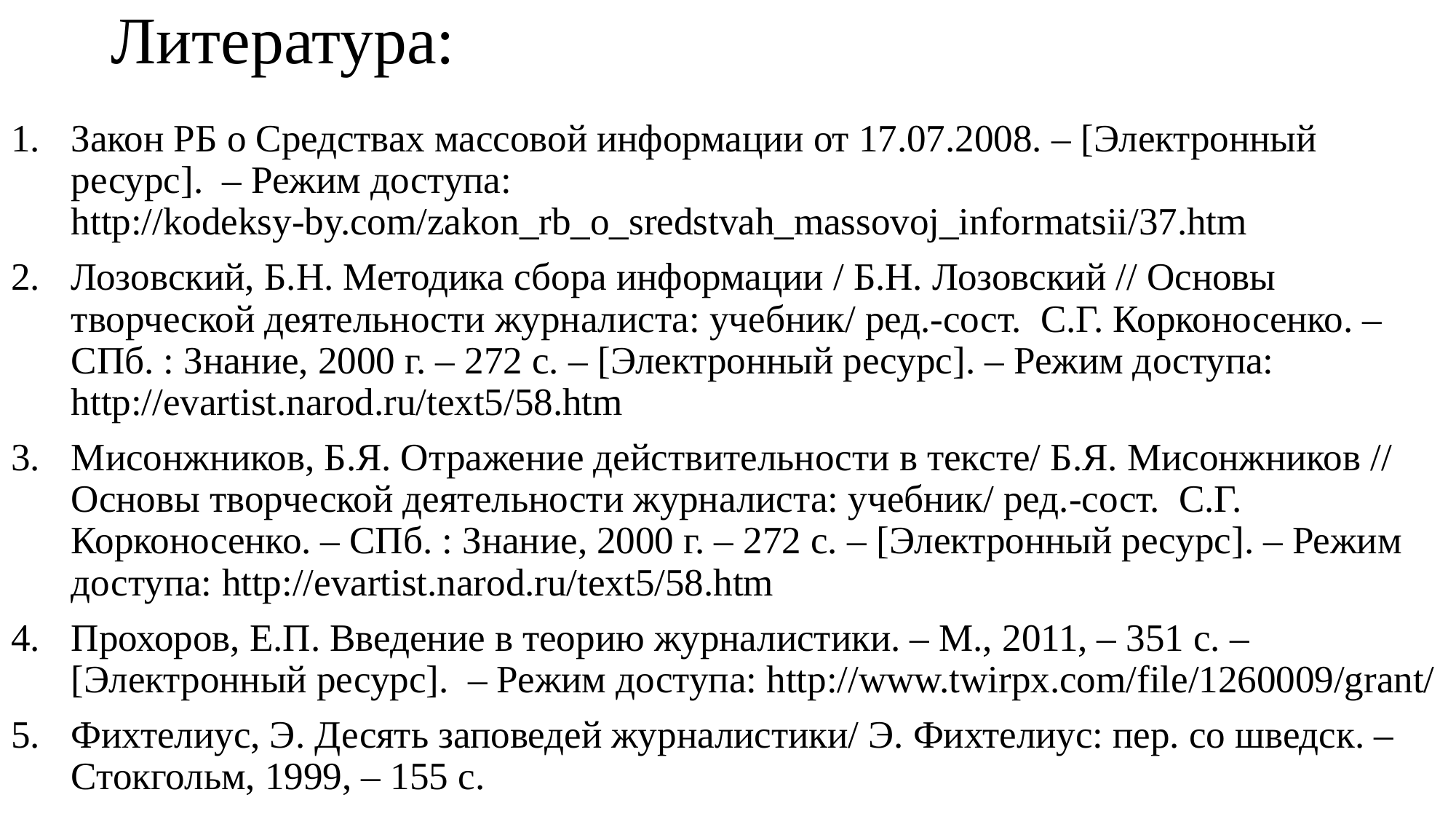

# Литература:
Закон РБ о Средствах массовой информации от 17.07.2008. – [Электронный ресурс].  – Режим доступа: http://kodeksy-by.com/zakon_rb_o_sredstvah_massovoj_informatsii/37.htm
Лозовский, Б.Н. Методика сбора информации / Б.Н. Лозовский // Основы творческой деятельности журналиста: учебник/ ред.-сост.  С.Г. Корконосенко. – СПб. : Знание, 2000 г. – 272 с. – [Электронный ресурс]. – Режим доступа: http://evartist.narod.ru/text5/58.htm
Мисонжников, Б.Я. Отражение действительности в тексте/ Б.Я. Мисонжников // Основы творческой деятельности журналиста: учебник/ ред.-сост.  С.Г. Корконосенко. – СПб. : Знание, 2000 г. – 272 с. – [Электронный ресурс]. – Режим доступа: http://evartist.narod.ru/text5/58.htm
Прохоров, Е.П. Введение в теорию журналистики. – М., 2011, – 351 с. – [Электронный ресурс].  – Режим доступа: http://www.twirpx.com/file/1260009/grant/
Фихтелиус, Э. Десять заповедей журналистики/ Э. Фихтелиус: пер. со шведск. – Стокгольм, 1999, – 155 с.